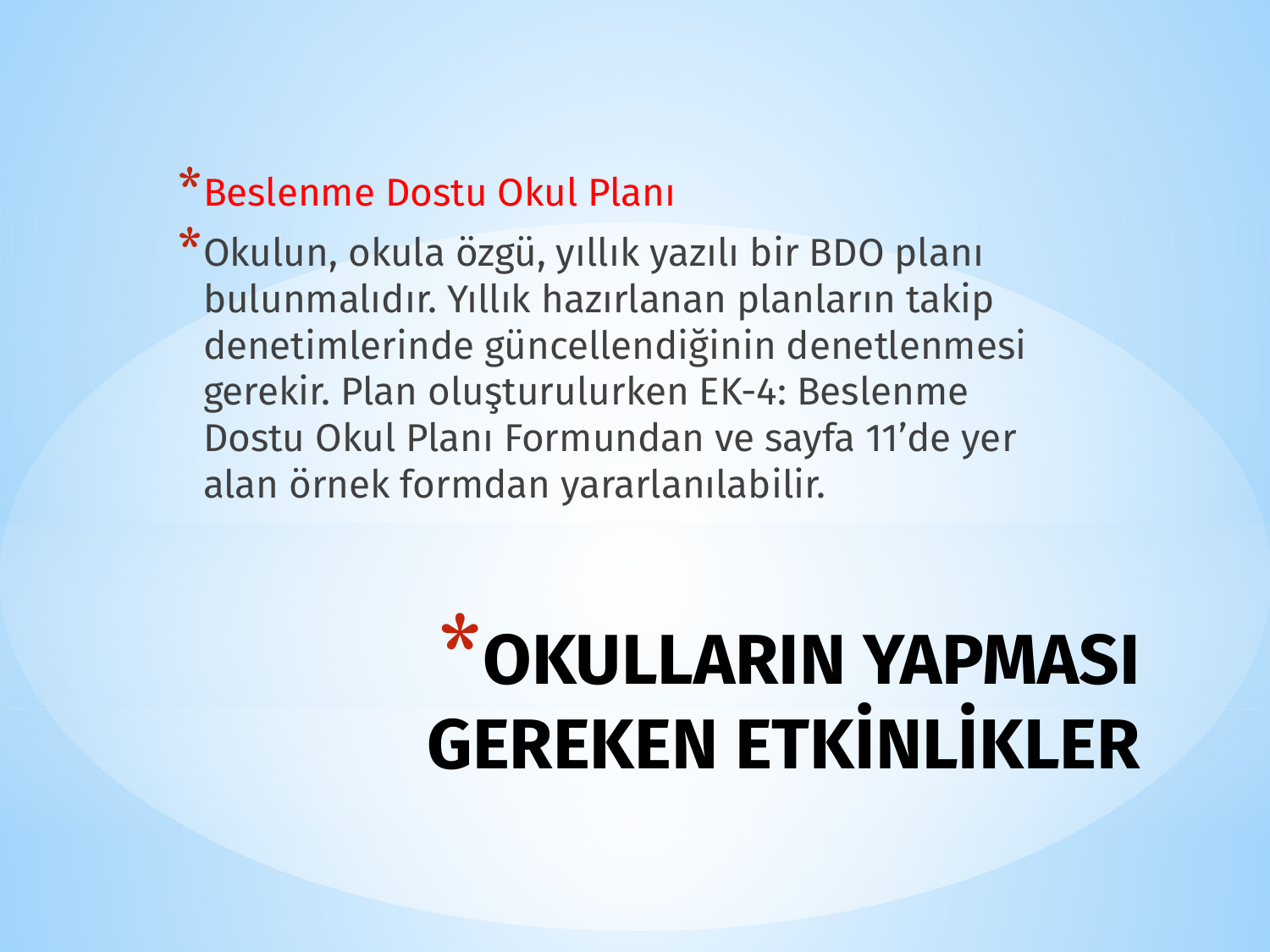

Beslenme Dostu Okul Planı
Okulun, okula özgü, yıllık yazılı bir BDO planı bulunmalıdır. Yıllık hazırlanan planların takip denetimlerinde güncellendiğinin denetlenmesi gerekir. Plan oluşturulurken EK-4: Beslenme Dostu Okul Planı Formundan ve sayfa 11’de yer alan örnek formdan yararlanılabilir.
# OKULLARIN YAPMASI GEREKEN ETKİNLİKLER